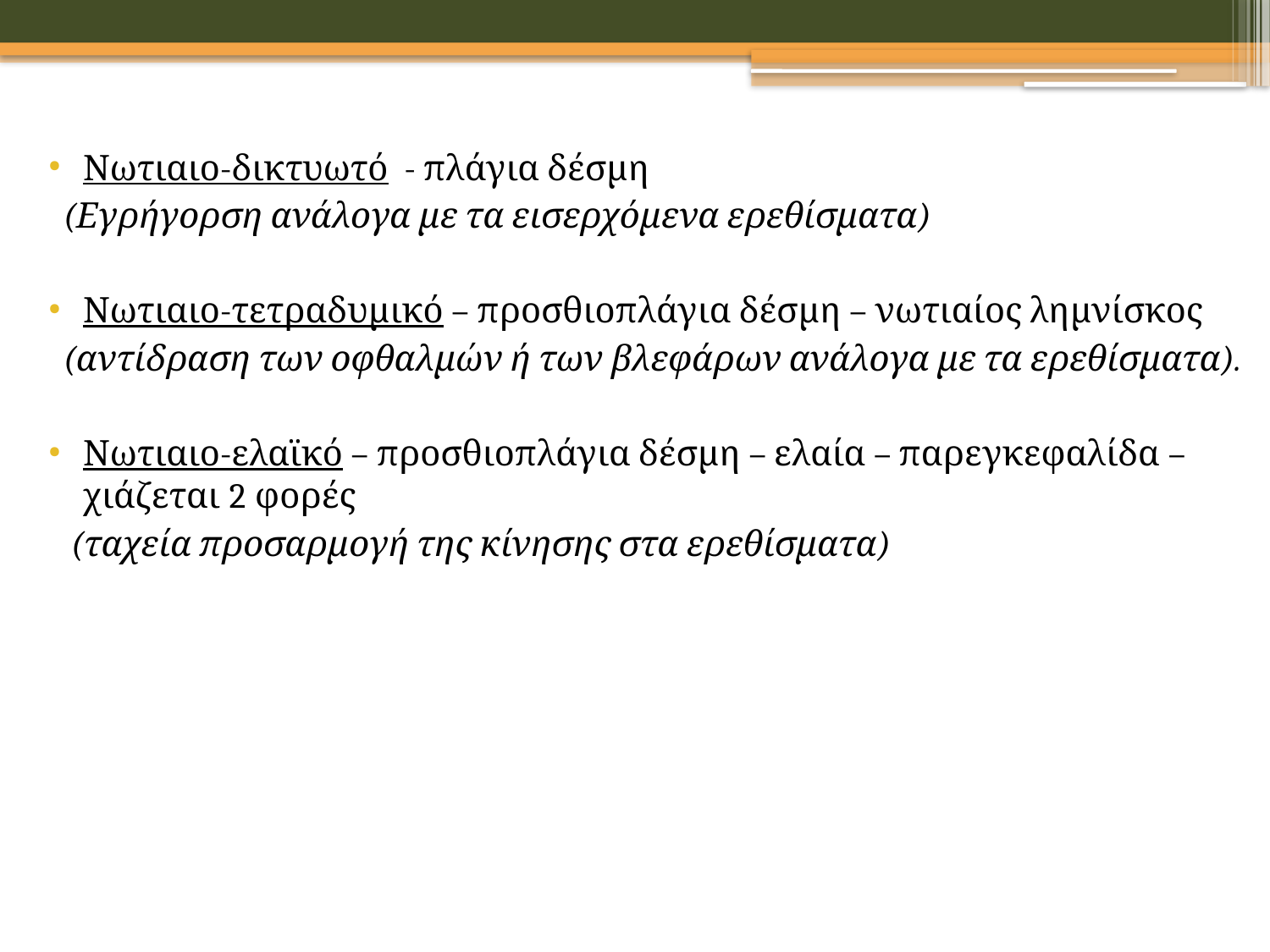

Νωτιαιο-δικτυωτό  - πλάγια δέσμη
  (Εγρήγορση ανάλογα με τα εισερχόμενα ερεθίσματα)

Νωτιαιο-τετραδυμικό – προσθιοπλάγια δέσμη – νωτιαίος λημνίσκος
  (αντίδραση των οφθαλμών ή των βλεφάρων ανάλογα με τα ερεθίσματα).

Νωτιαιο-ελαϊκό – προσθιοπλάγια δέσμη – ελαία – παρεγκεφαλίδα – χιάζεται 2 φορές
   (ταχεία προσαρμογή της κίνησης στα ερεθίσματα)